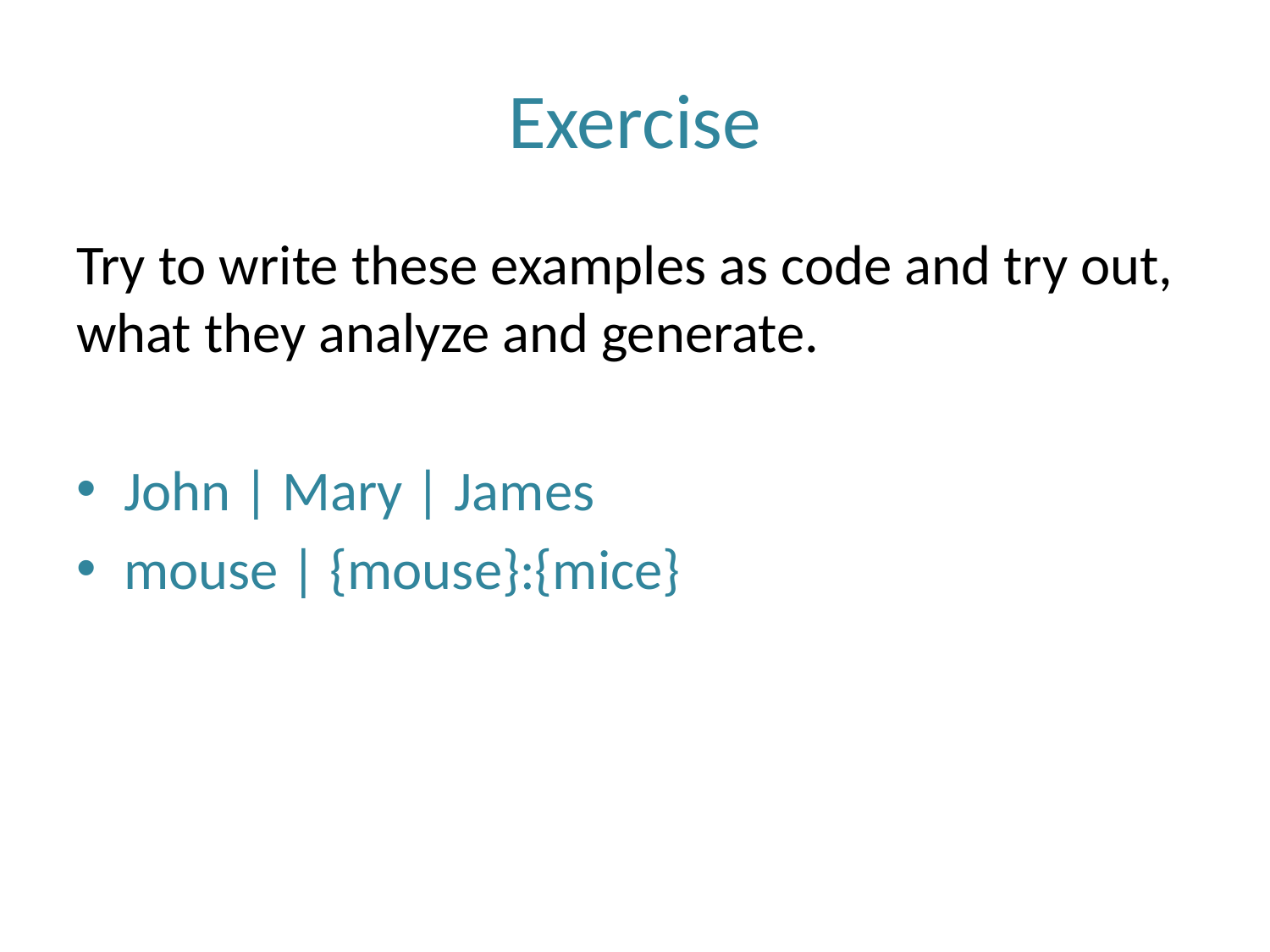

# Exercise
Try to write these examples as code and try out, what they analyze and generate.

John | Mary | James
mouse | {mouse}:{mice}